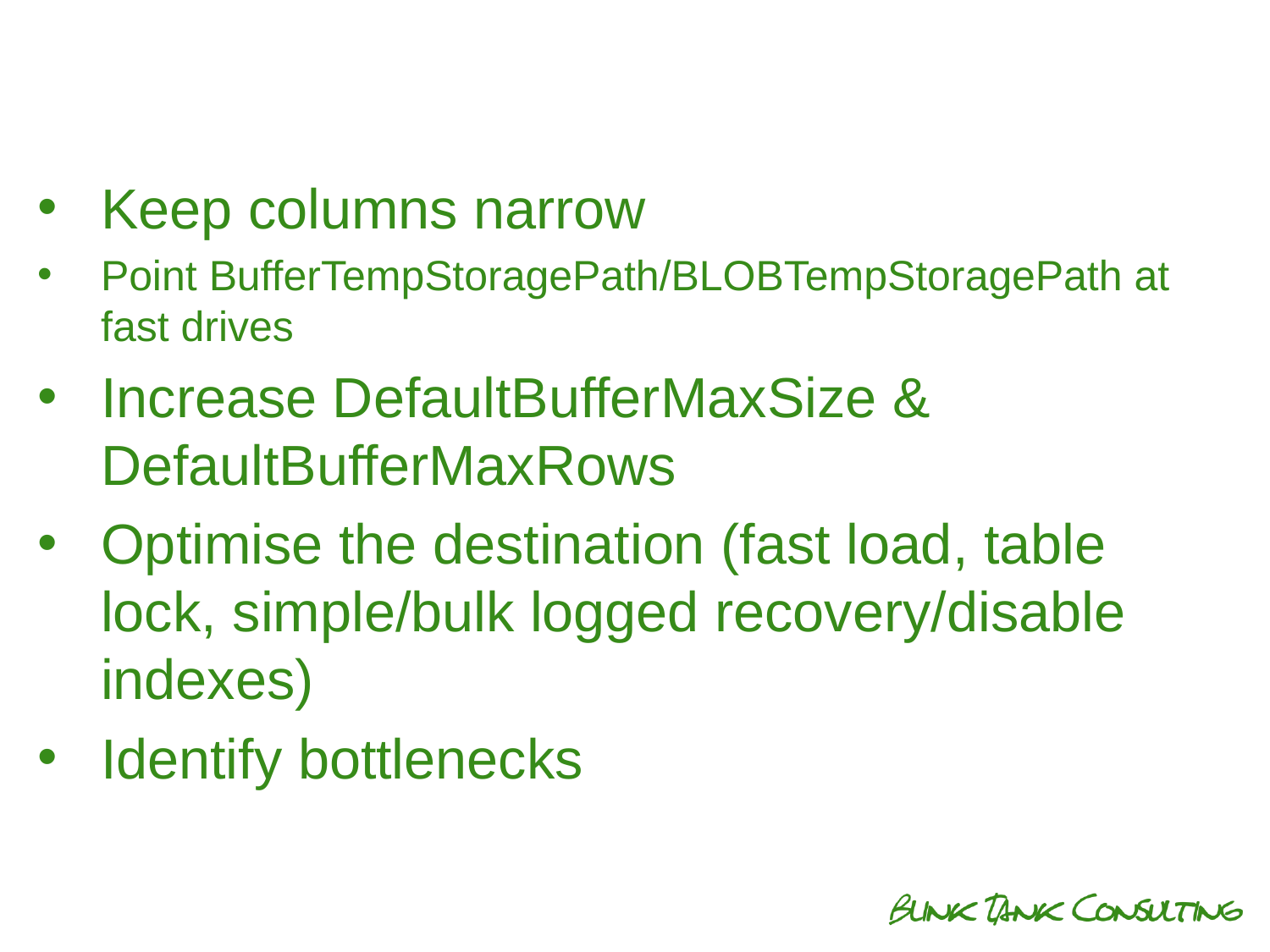

Keep columns narrow
Point BufferTempStoragePath/BLOBTempStoragePath at fast drives
Increase DefaultBufferMaxSize & DefaultBufferMaxRows
Optimise the destination (fast load, table lock, simple/bulk logged recovery/disable indexes)
Identify bottlenecks